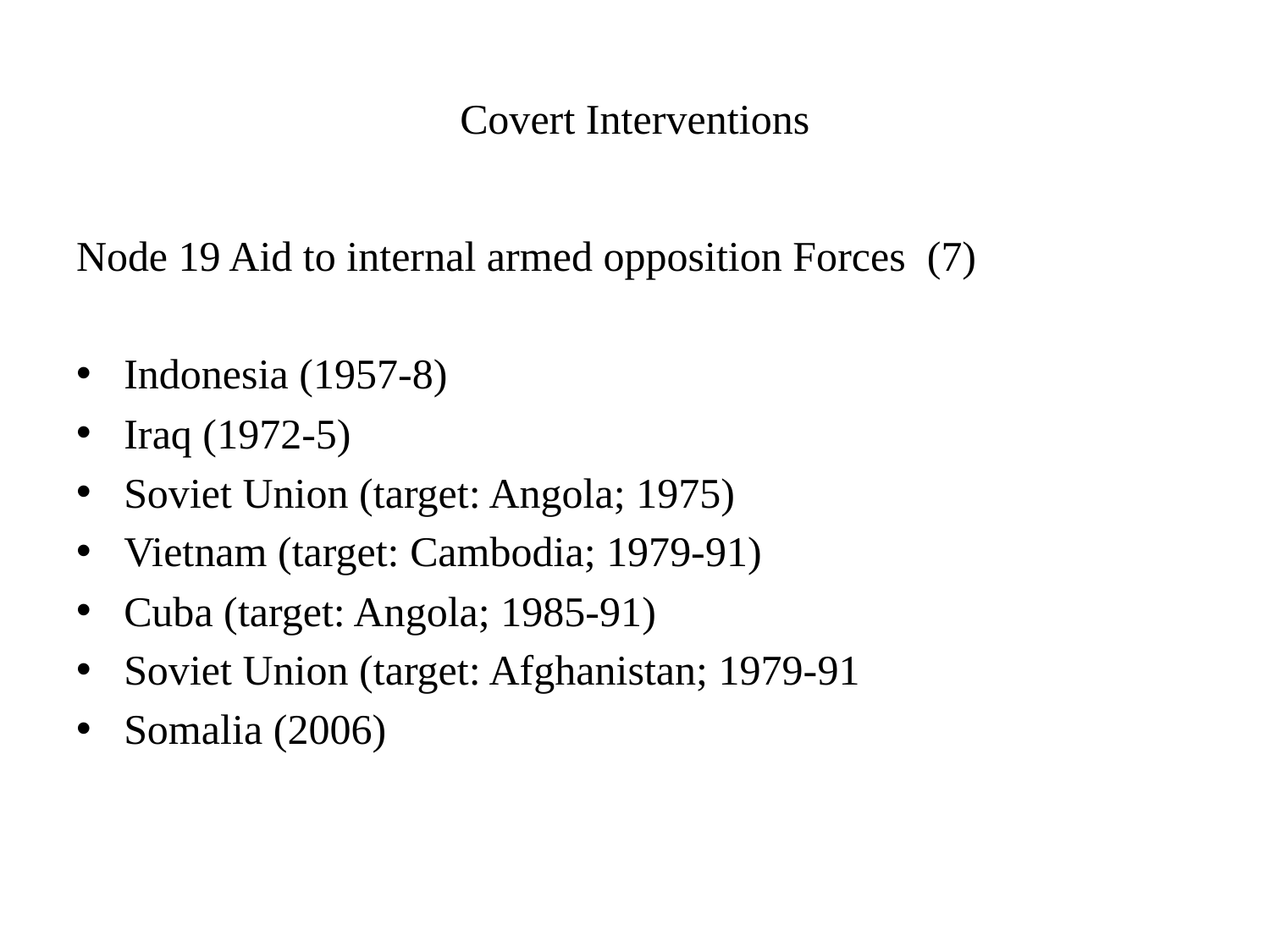

# Covert Interventions
Node 19 Aid to internal armed opposition Forces  (7)

Indonesia (1957-8)
Iraq (1972-5)
Soviet Union (target: Angola; 1975)
Vietnam (target: Cambodia; 1979-91)
Cuba (target: Angola; 1985-91)
Soviet Union (target: Afghanistan; 1979-91
Somalia (2006)